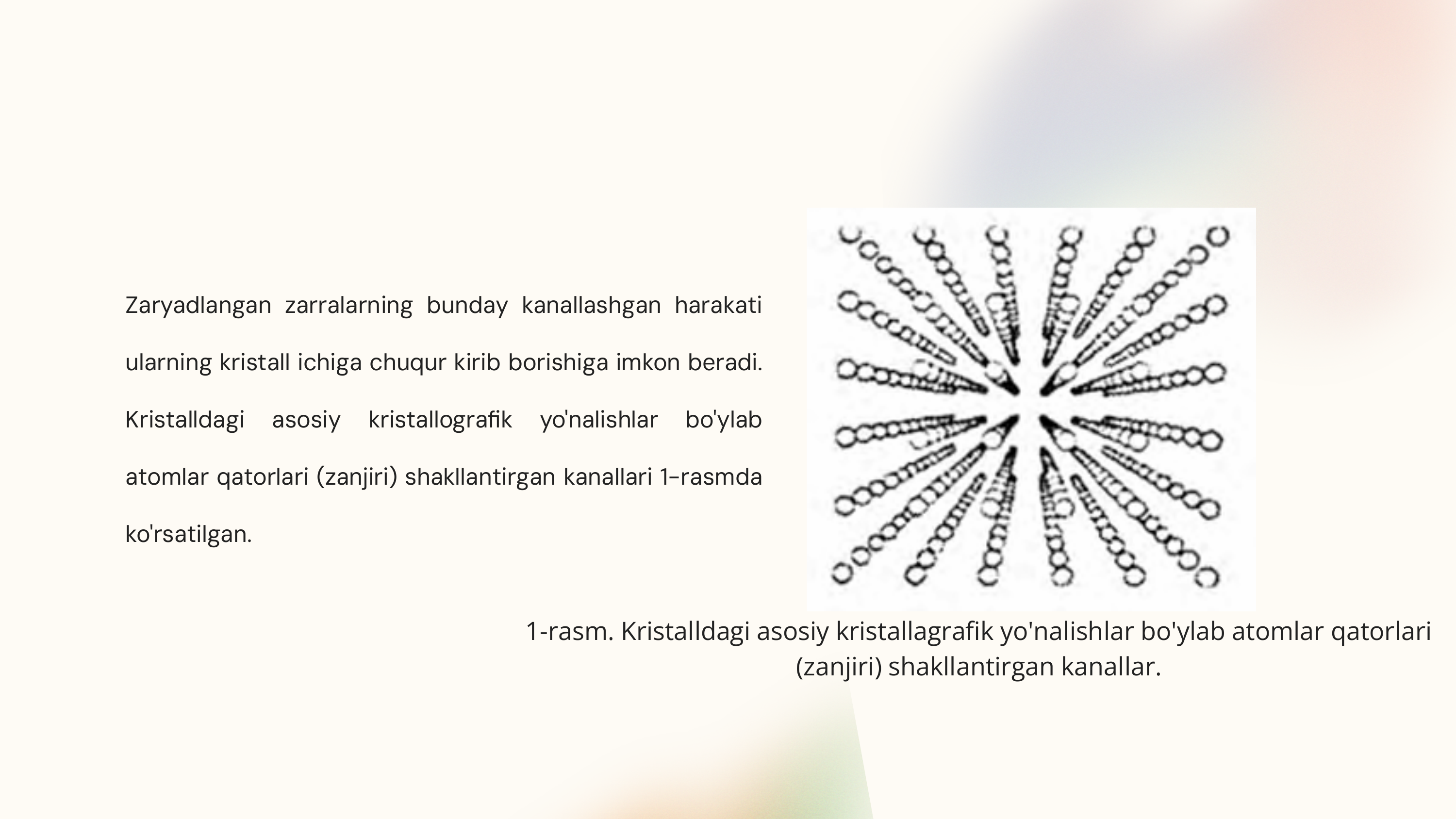

Zaryadlangan zarralarning bunday kanallashgan harakati ularning kristall ichiga chuqur kirib borishiga imkon beradi. Kristalldagi asosiy kristallografik yo'nalishlar bo'ylab atomlar qatorlari (zanjiri) shakllantirgan kanallari 1-rasmda ko'rsatilgan.
1-rasm. Kristalldagi asosiy kristallagrafik yo'nalishlar bo'ylab atomlar qatorlari (zanjiri) shakllantirgan kanallar.